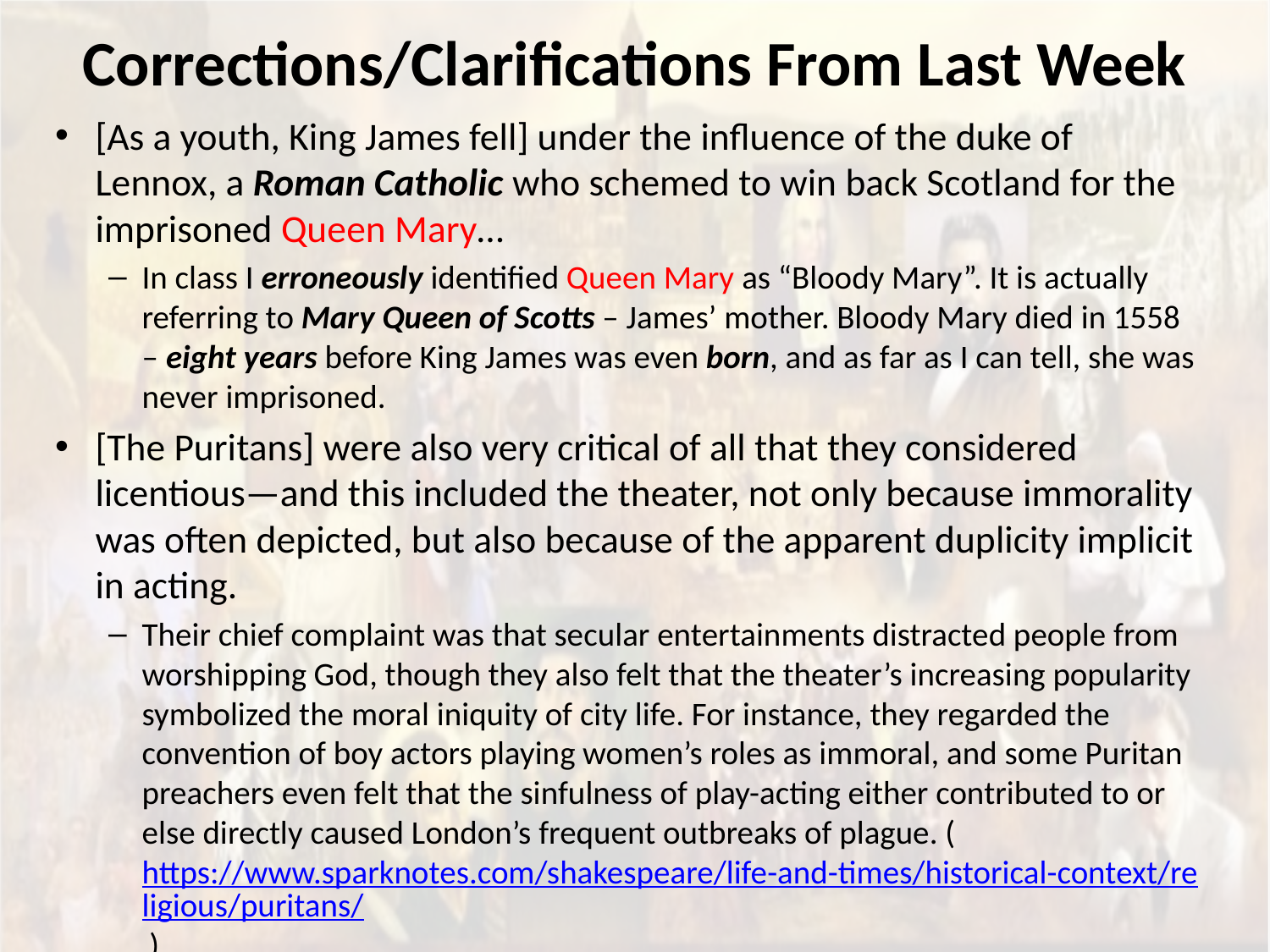

# Corrections/Clarifications From Last Week
[As a youth, King James fell] under the influence of the duke of Lennox, a Roman Catholic who schemed to win back Scotland for the imprisoned Queen Mary…
In class I erroneously identified Queen Mary as “Bloody Mary”. It is actually referring to Mary Queen of Scotts – James’ mother. Bloody Mary died in 1558 – eight years before King James was even born, and as far as I can tell, she was never imprisoned.
[The Puritans] were also very critical of all that they considered licentious—and this included the theater, not only because immorality was often depicted, but also because of the apparent duplicity implicit in acting.
Their chief complaint was that secular entertainments distracted people from worshipping God, though they also felt that the theater’s increasing popularity symbolized the moral iniquity of city life. For instance, they regarded the convention of boy actors playing women’s roles as immoral, and some Puritan preachers even felt that the sinfulness of play-acting either contributed to or else directly caused London’s frequent outbreaks of plague. (https://www.sparknotes.com/shakespeare/life-and-times/historical-context/religious/puritans/ )